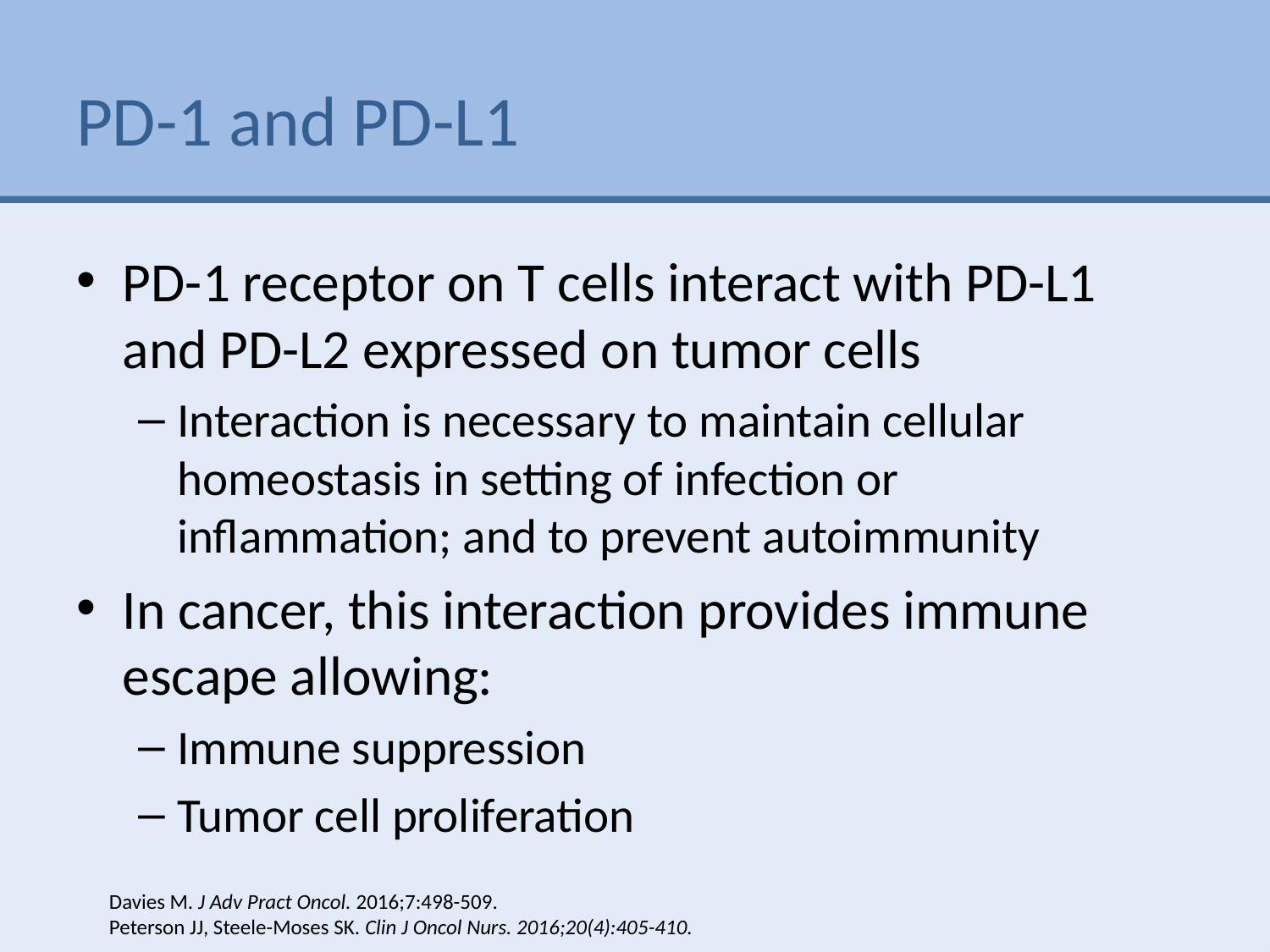

# PD-1 and PD-L1
PD-1 receptor on T cells interact with PD-L1 and PD-L2 expressed on tumor cells
Interaction is necessary to maintain cellular homeostasis in setting of infection or inflammation; and to prevent autoimmunity
In cancer, this interaction provides immune escape allowing:
Immune suppression
Tumor cell proliferation
Davies M. J Adv Pract Oncol. 2016;7:498-509.
Peterson JJ, Steele-Moses SK. Clin J Oncol Nurs. 2016;20(4):405-410.